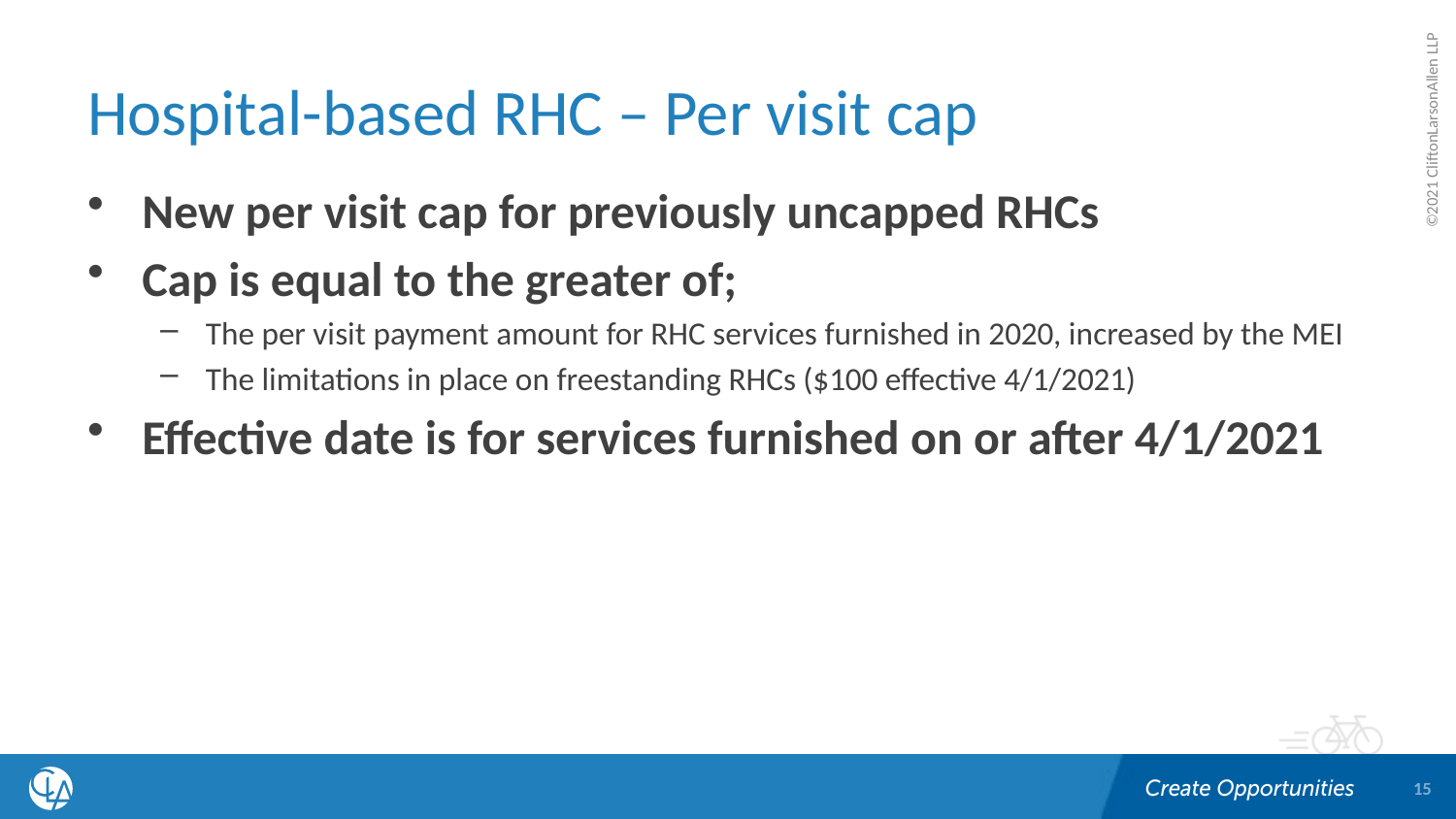

# Hospital-based RHC – Per visit cap
New per visit cap for previously uncapped RHCs
Cap is equal to the greater of;
The per visit payment amount for RHC services furnished in 2020, increased by the MEI
The limitations in place on freestanding RHCs ($100 effective 4/1/2021)
Effective date is for services furnished on or after 4/1/2021

15